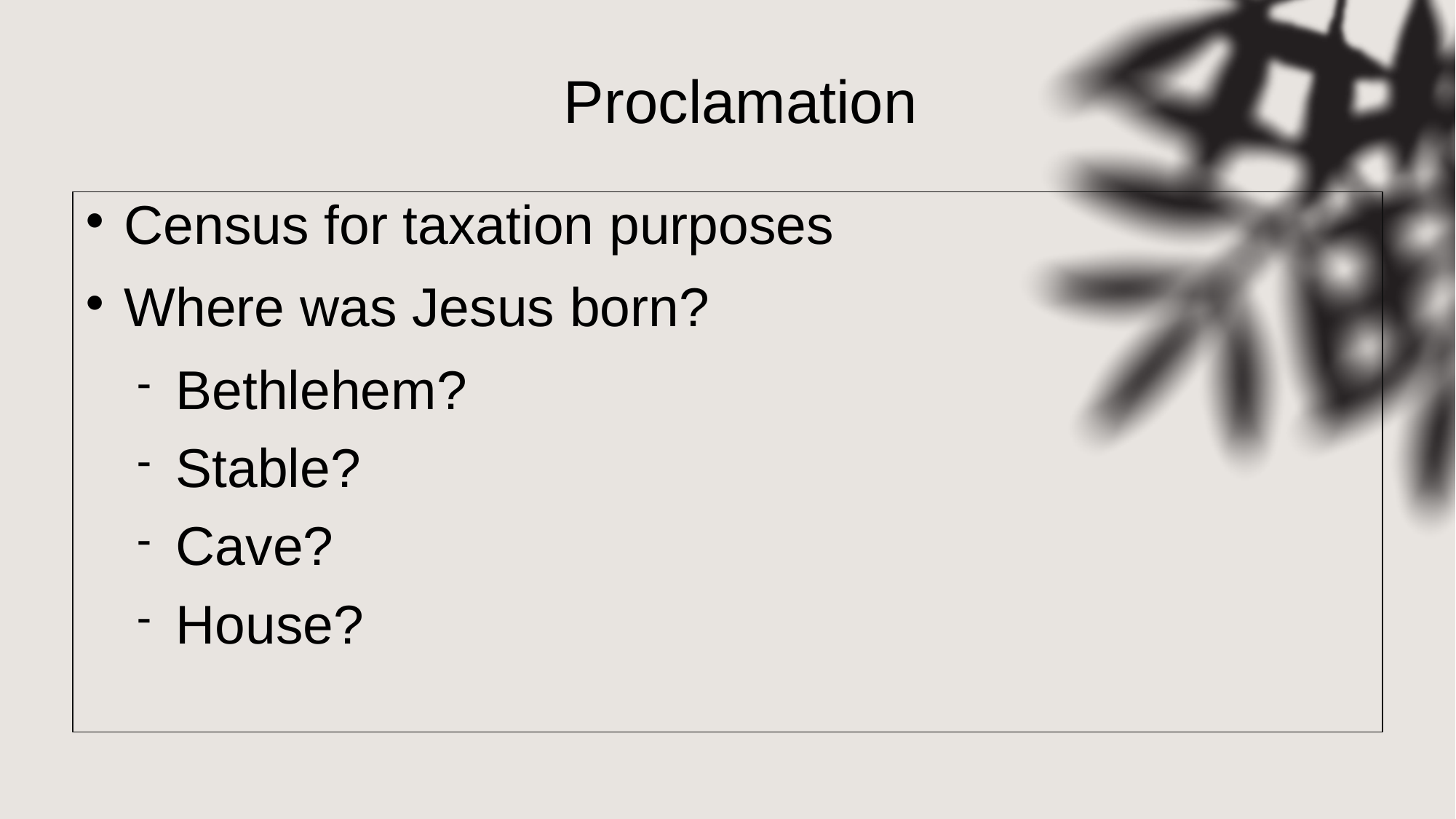

# Proclamation
Census for taxation purposes
Where was Jesus born?
Bethlehem?
Stable?
Cave?
House?